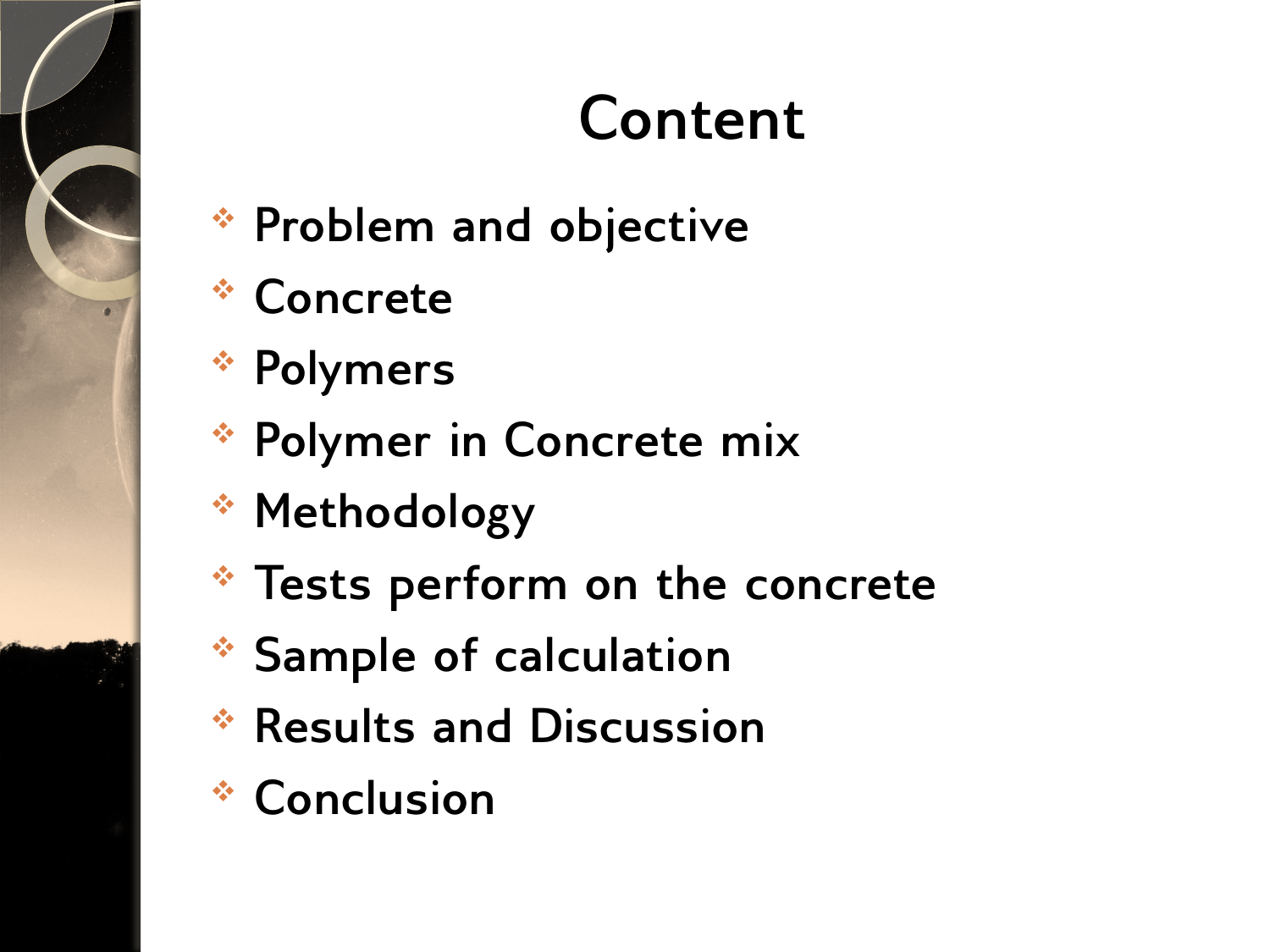

Content
Problem and objective
Concrete
Polymers
Polymer in Concrete mix
Methodology
Tests perform on the concrete
Sample of calculation
Results and Discussion
Conclusion